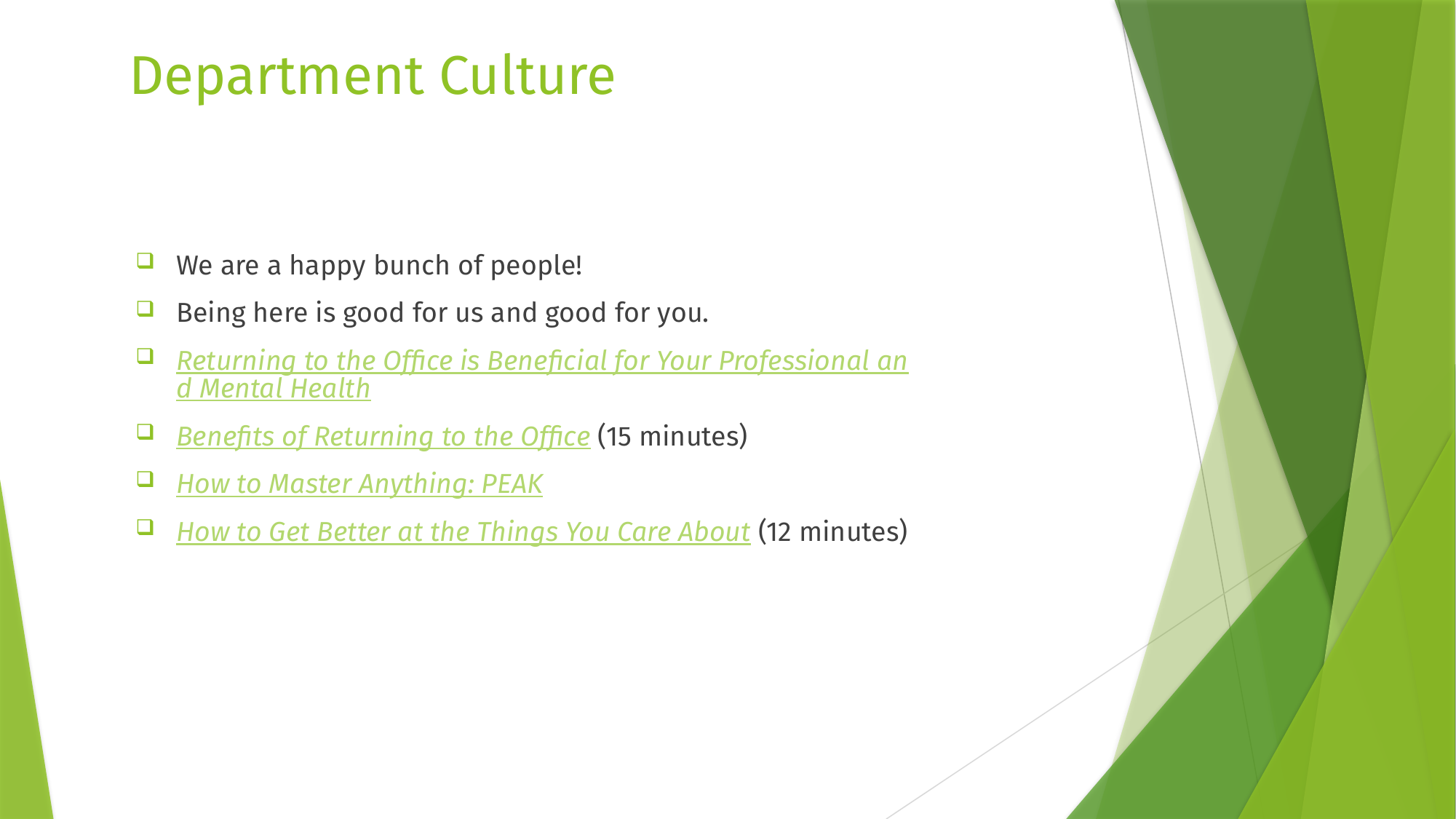

# Department Culture
We are a happy bunch of people!
Being here is good for us and good for you.
Returning to the Office is Beneficial for Your Professional and Mental Health
Benefits of Returning to the Office (15 minutes)
How to Master Anything: PEAK
How to Get Better at the Things You Care About (12 minutes)